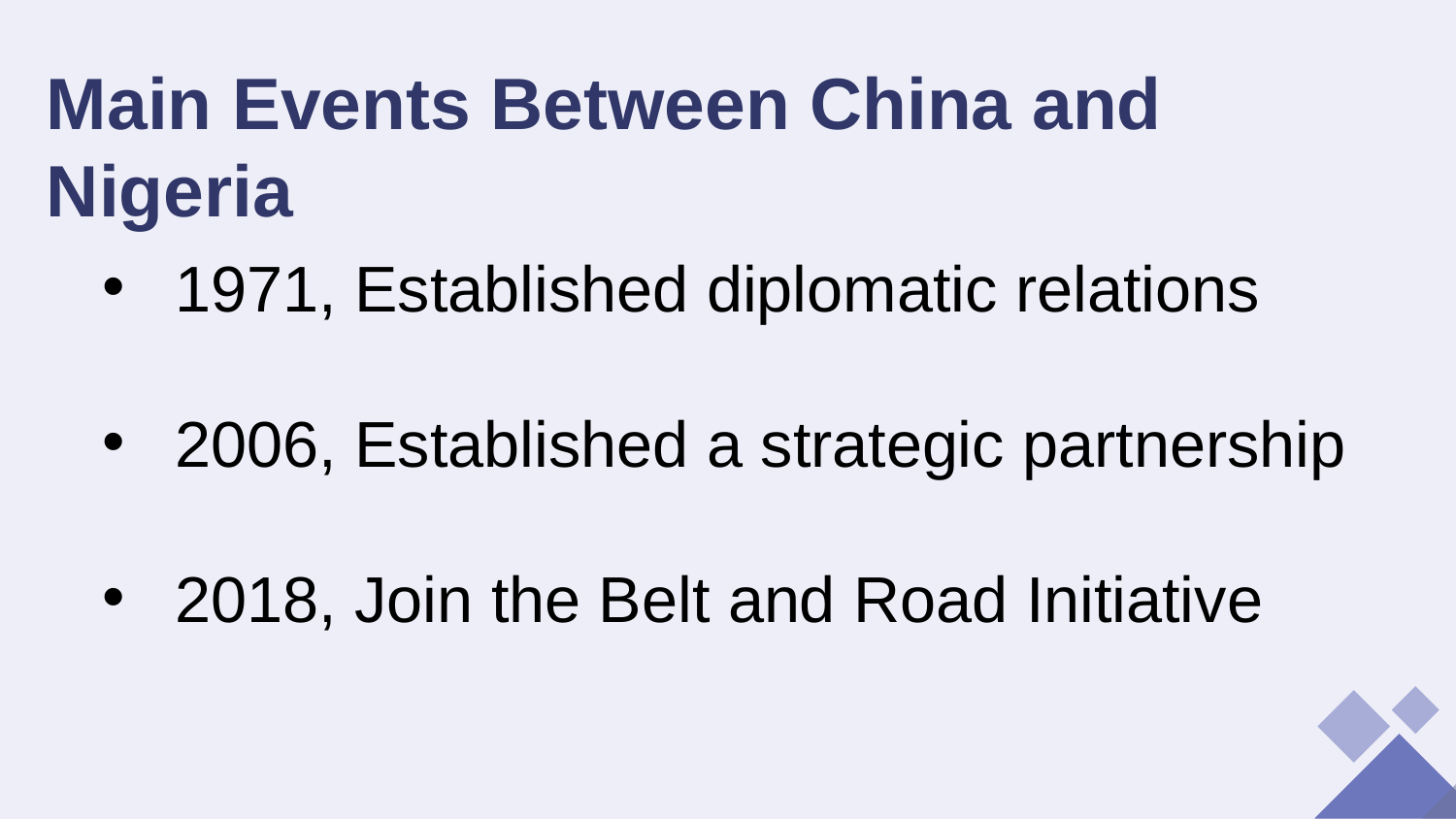

Main Events Between China and Nigeria
1971, Established diplomatic relations

2006, Established a strategic partnership

2018, Join the Belt and Road Initiative